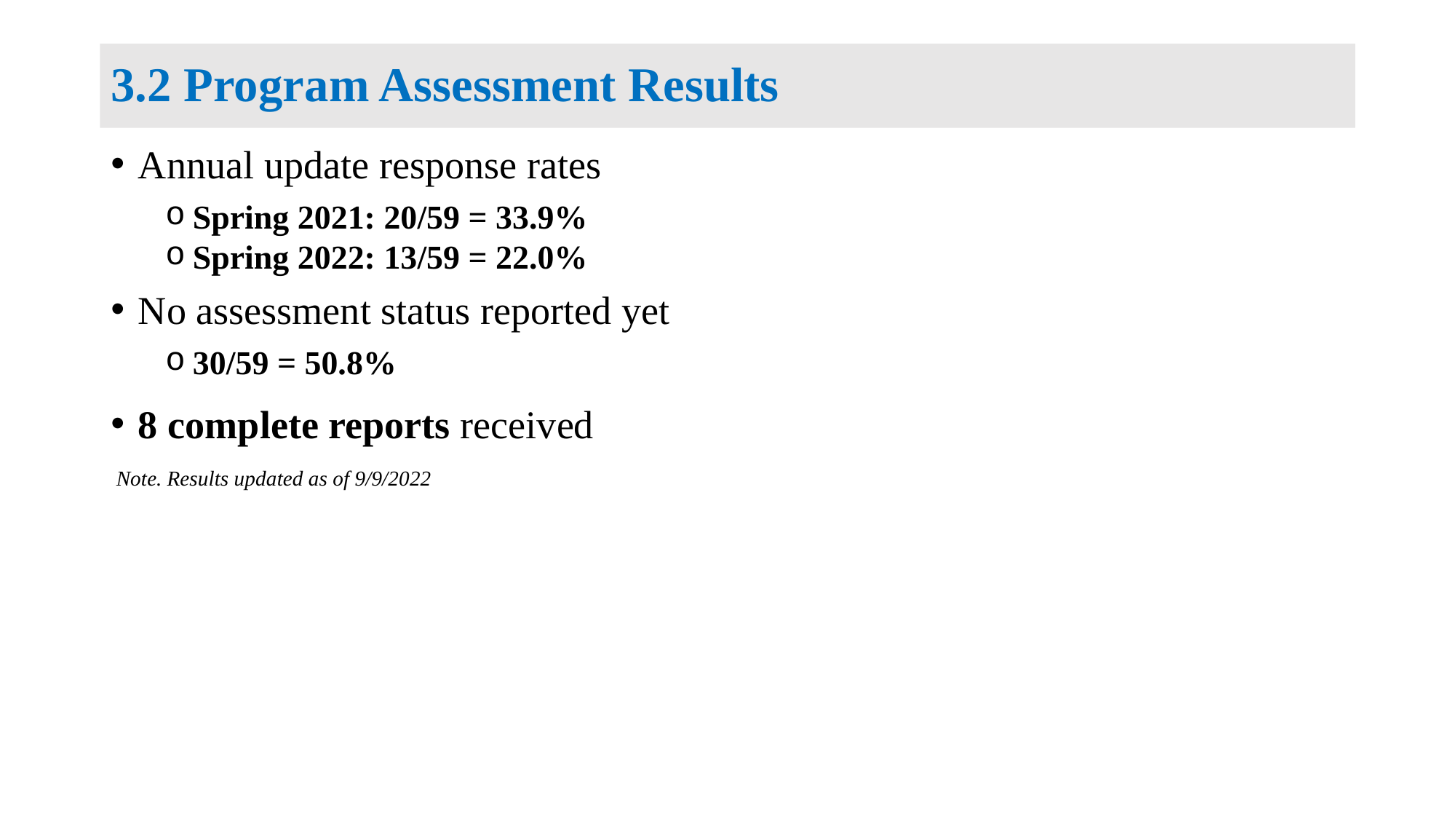

# 3.2 Program Assessment Results
Annual update response rates
Spring 2021: 20/59 = 33.9%
Spring 2022: 13/59 = 22.0%
No assessment status reported yet
30/59 = 50.8%
8 complete reports received
 Note. Results updated as of 9/9/2022